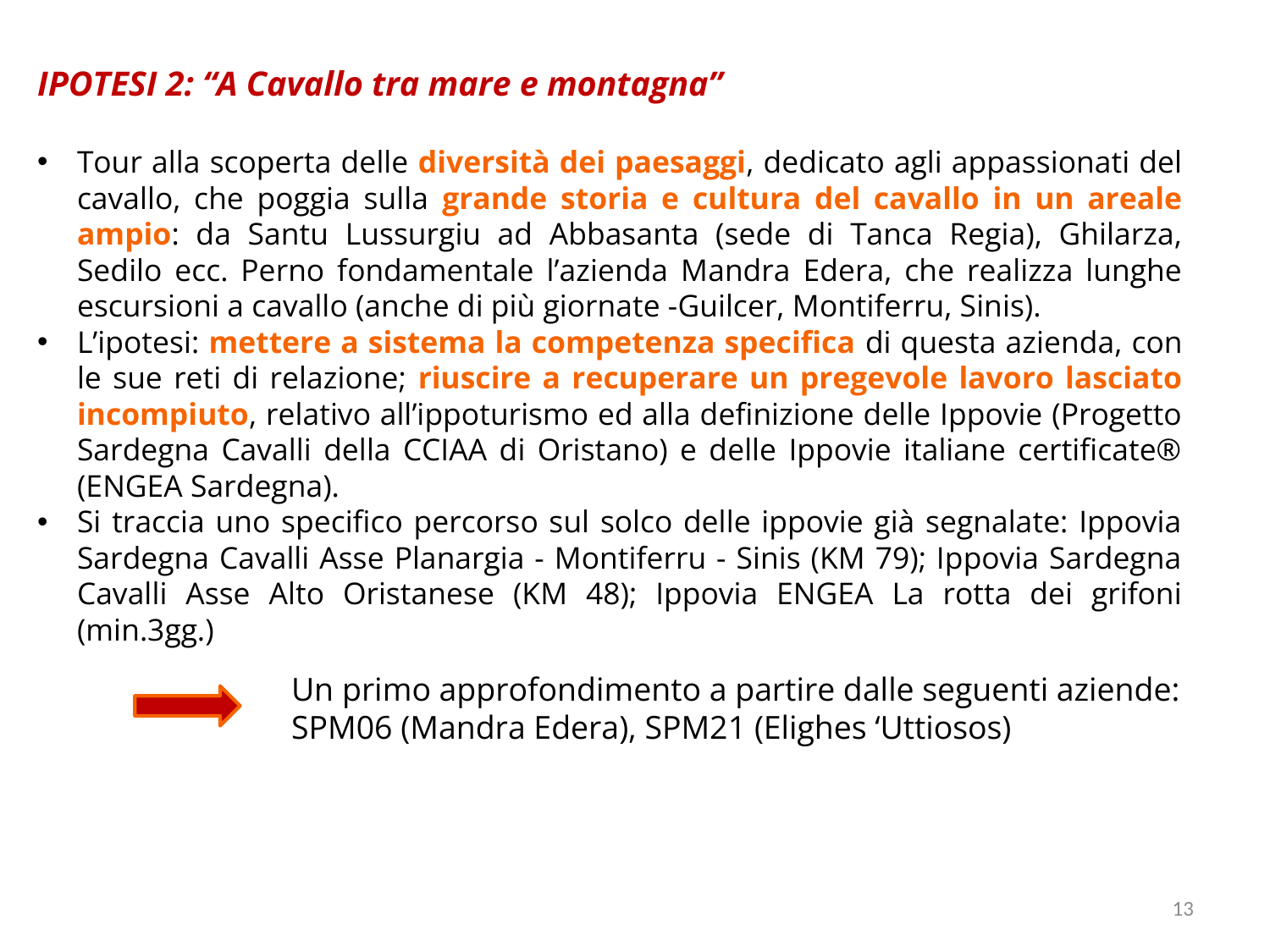

IPOTESI 2: “A Cavallo tra mare e montagna”

Tour alla scoperta delle diversità dei paesaggi, dedicato agli appassionati del cavallo, che poggia sulla grande storia e cultura del cavallo in un areale ampio: da Santu Lussurgiu ad Abbasanta (sede di Tanca Regia), Ghilarza, Sedilo ecc. Perno fondamentale l’azienda Mandra Edera, che realizza lunghe escursioni a cavallo (anche di più giornate -Guilcer, Montiferru, Sinis).
L’ipotesi: mettere a sistema la competenza specifica di questa azienda, con le sue reti di relazione; riuscire a recuperare un pregevole lavoro lasciato incompiuto, relativo all’ippoturismo ed alla definizione delle Ippovie (Progetto Sardegna Cavalli della CCIAA di Oristano) e delle Ippovie italiane certificate® (ENGEA Sardegna).
Si traccia uno specifico percorso sul solco delle ippovie già segnalate: Ippovia Sardegna Cavalli Asse Planargia - Montiferru - Sinis (KM 79); Ippovia Sardegna Cavalli Asse Alto Oristanese (KM 48); Ippovia ENGEA La rotta dei grifoni (min.3gg.)

Un primo approfondimento a partire dalle seguenti aziende:
SPM06 (Mandra Edera), SPM21 (Elighes ‘Uttiosos)

13